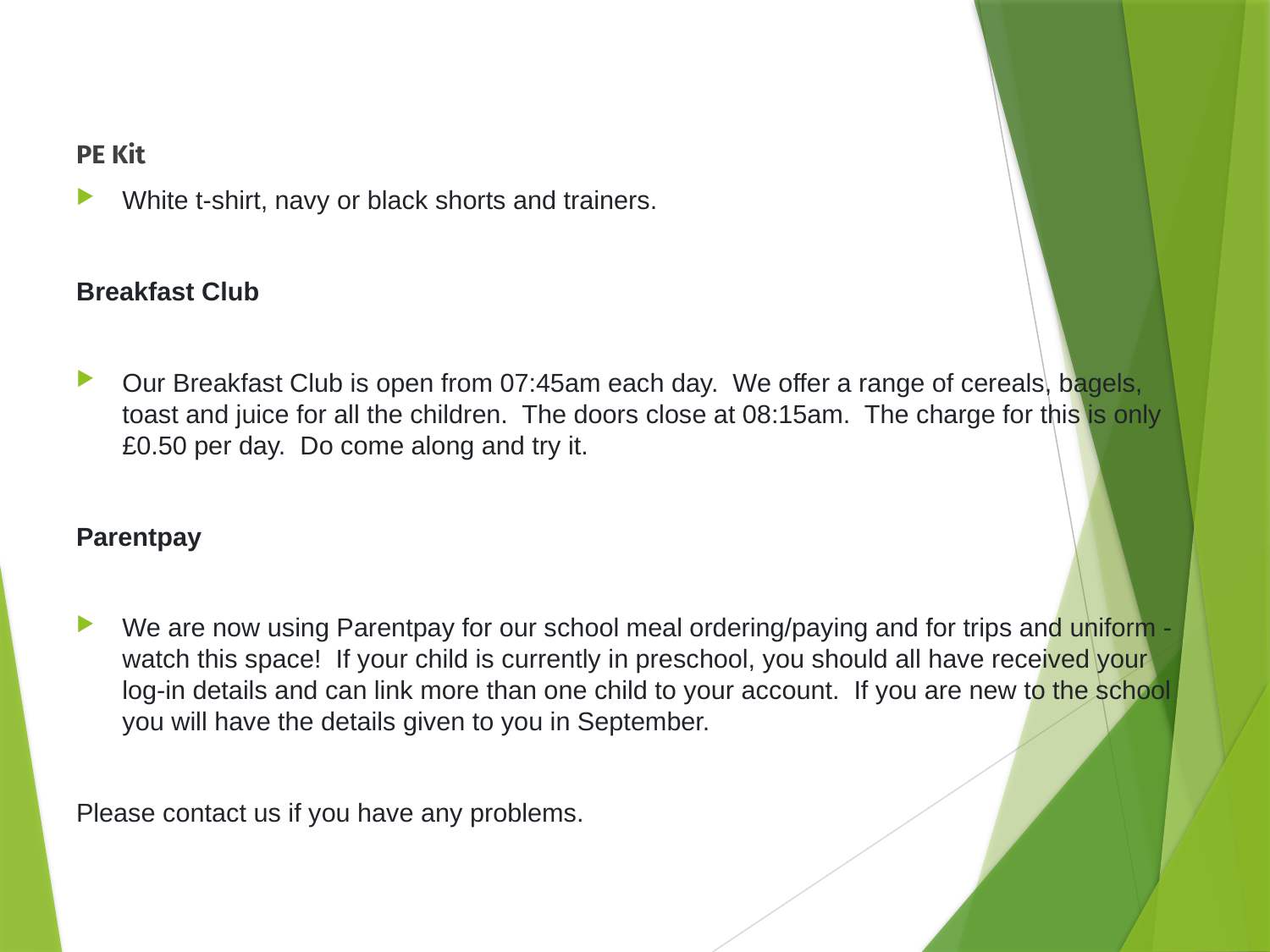

PE Kit
White t-shirt, navy or black shorts and trainers.

Breakfast Club

Our Breakfast Club is open from 07:45am each day.  We offer a range of cereals, bagels, toast and juice for all the children.  The doors close at 08:15am.  The charge for this is only £0.50 per day.  Do come along and try it.

Parentpay

We are now using Parentpay for our school meal ordering/paying and for trips and uniform - watch this space!  If your child is currently in preschool, you should all have received your log-in details and can link more than one child to your account.  If you are new to the school you will have the details given to you in September.

Please contact us if you have any problems.